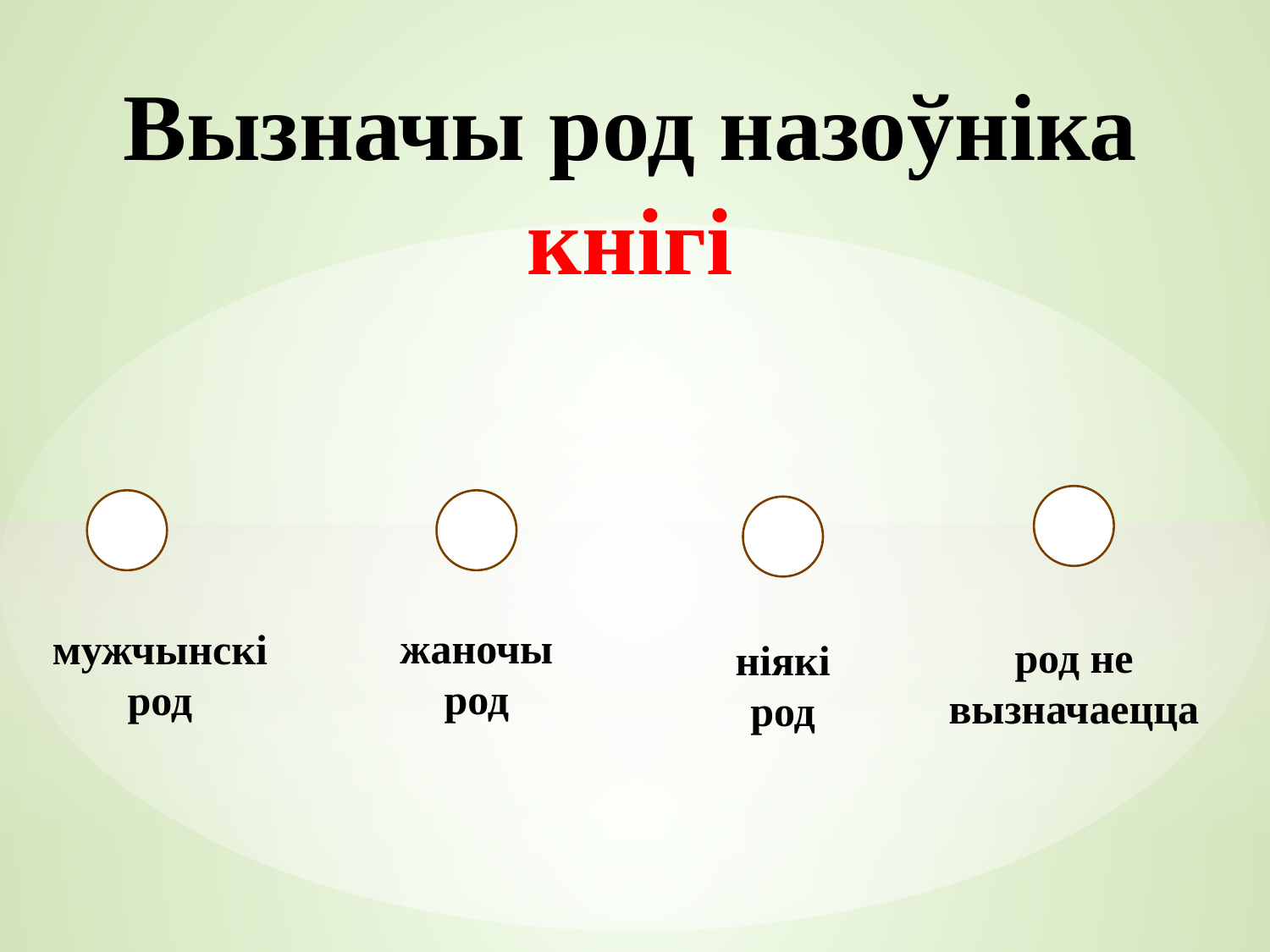

Вызначы род назоўніка
кнігі

жаночы род

мужчынскі род

род не вызначаецца

ніякі род